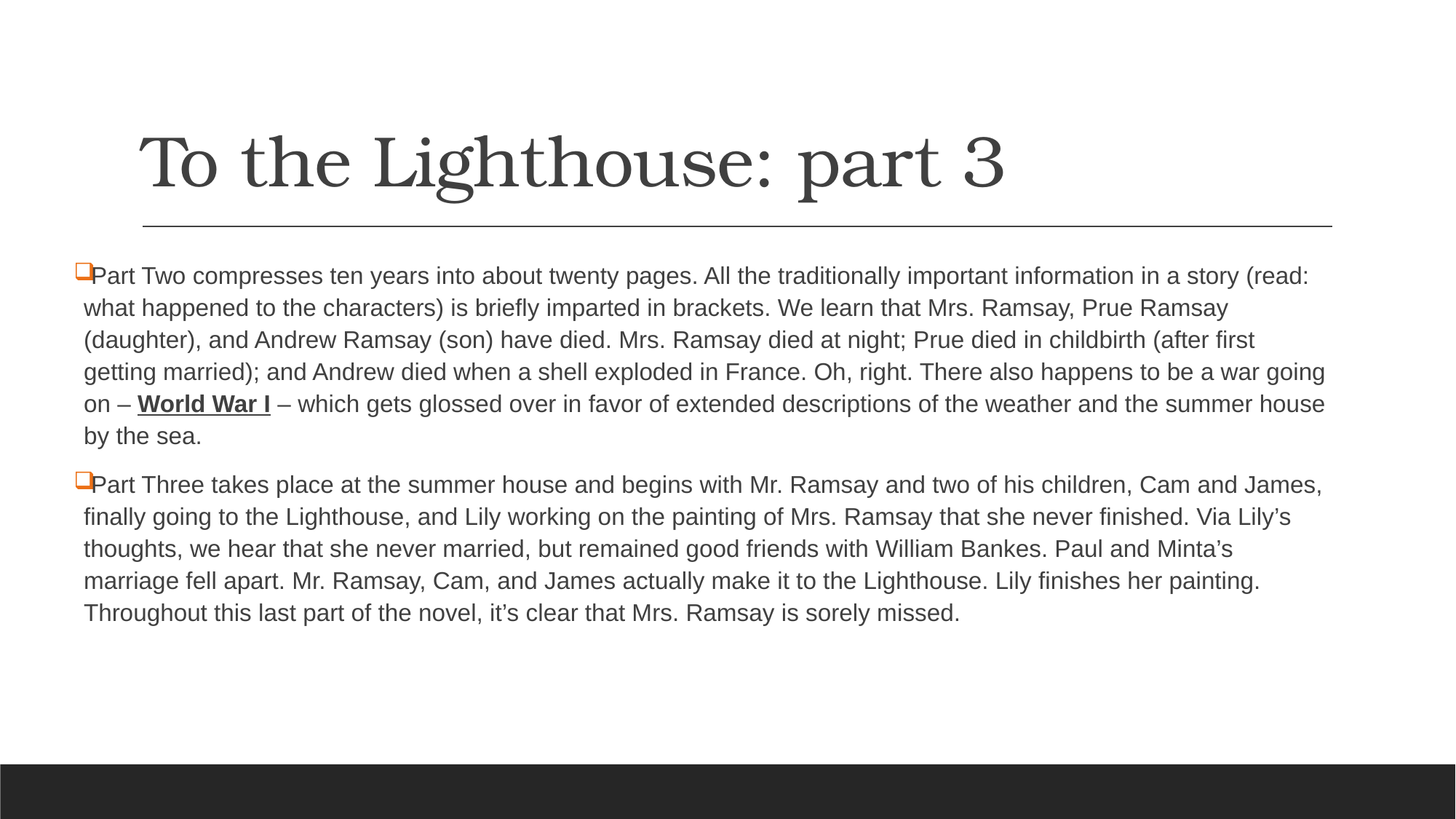

# To the Lighthouse: part 3
Part Two compresses ten years into about twenty pages. All the traditionally important information in a story (read: what happened to the characters) is briefly imparted in brackets. We learn that Mrs. Ramsay, Prue Ramsay (daughter), and Andrew Ramsay (son) have died. Mrs. Ramsay died at night; Prue died in childbirth (after first getting married); and Andrew died when a shell exploded in France. Oh, right. There also happens to be a war going on – World War I – which gets glossed over in favor of extended descriptions of the weather and the summer house by the sea.
Part Three takes place at the summer house and begins with Mr. Ramsay and two of his children, Cam and James, finally going to the Lighthouse, and Lily working on the painting of Mrs. Ramsay that she never finished. Via Lily’s thoughts, we hear that she never married, but remained good friends with William Bankes. Paul and Minta’s marriage fell apart. Mr. Ramsay, Cam, and James actually make it to the Lighthouse. Lily finishes her painting. Throughout this last part of the novel, it’s clear that Mrs. Ramsay is sorely missed.